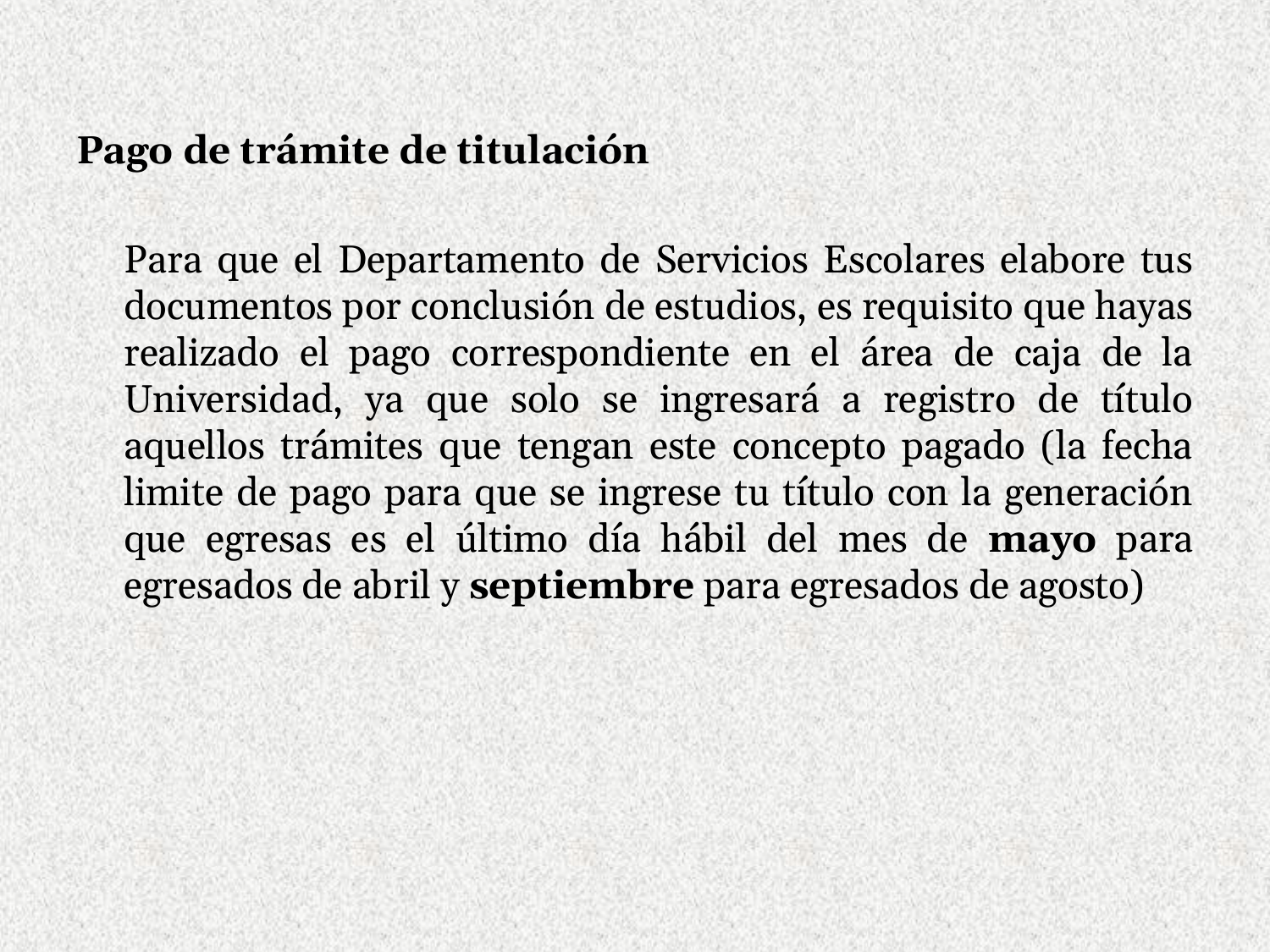

Pago de trámite de titulación

	Para que el Departamento de Servicios Escolares elabore tus documentos por conclusión de estudios, es requisito que hayas realizado el pago correspondiente en el área de caja de la Universidad, ya que solo se ingresará a registro de título aquellos trámites que tengan este concepto pagado (la fecha limite de pago para que se ingrese tu título con la generación que egresas es el último día hábil del mes de mayo para egresados de abril y septiembre para egresados de agosto)